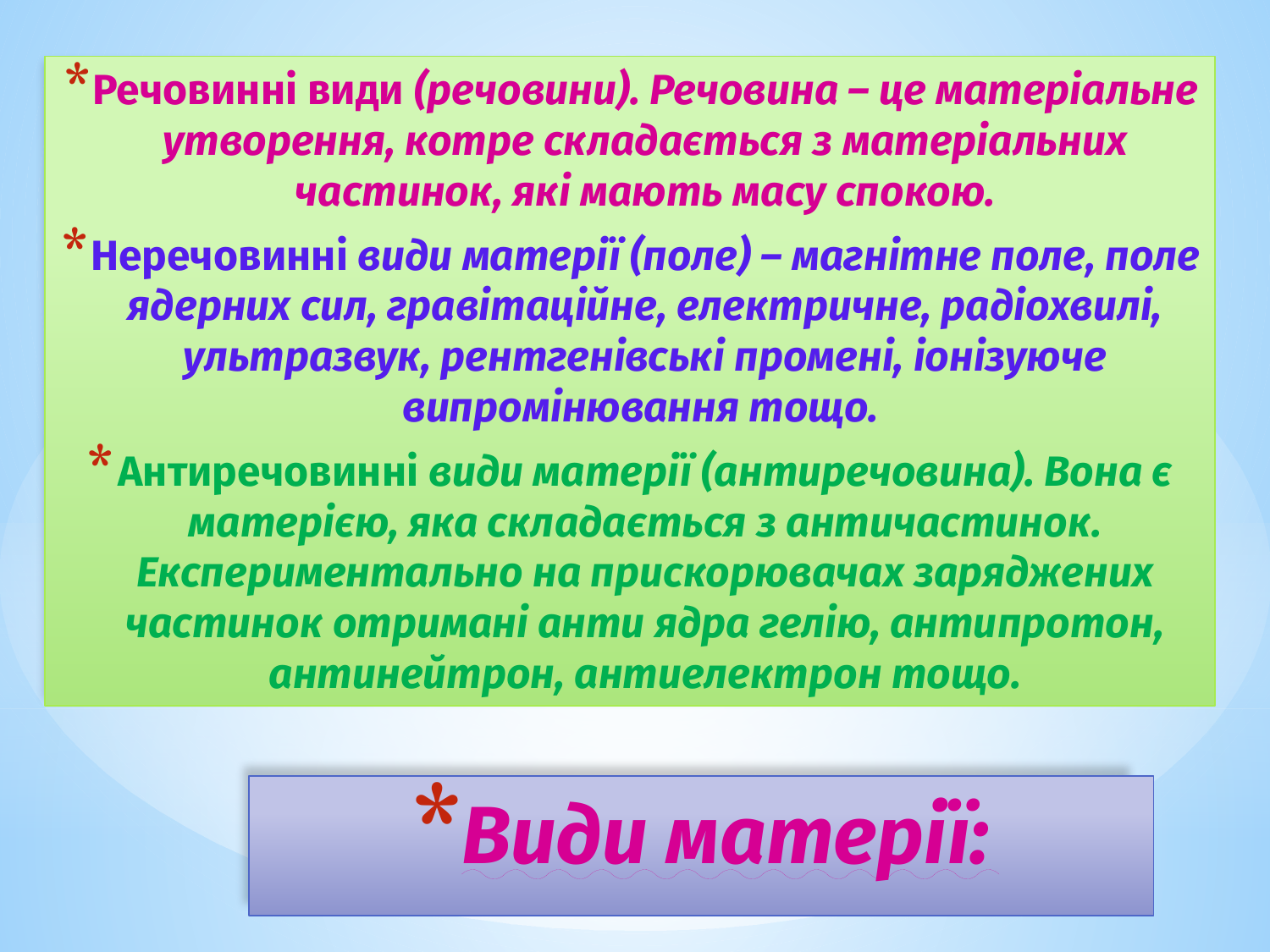

Речовинні види (речовини). Речовина – це матеріальне утворення, котре складається з матеріальних частинок, які мають масу спокою.
Неречовинні види матерії (поле) – магнітне поле, поле ядерних сил, гравітаційне, електричне, радіохвилі, ультразвук, рентгенівські промені, іонізуюче випромінювання тощо.
Антиречовинні види матерії (антиречовина). Вона є матерією, яка складається з античастинок. Експериментально на прискорювачах заряджених частинок отримані анти ядра гелію, антипротон, антинейтрон, антиелектрон тощо.

# Види матерії: